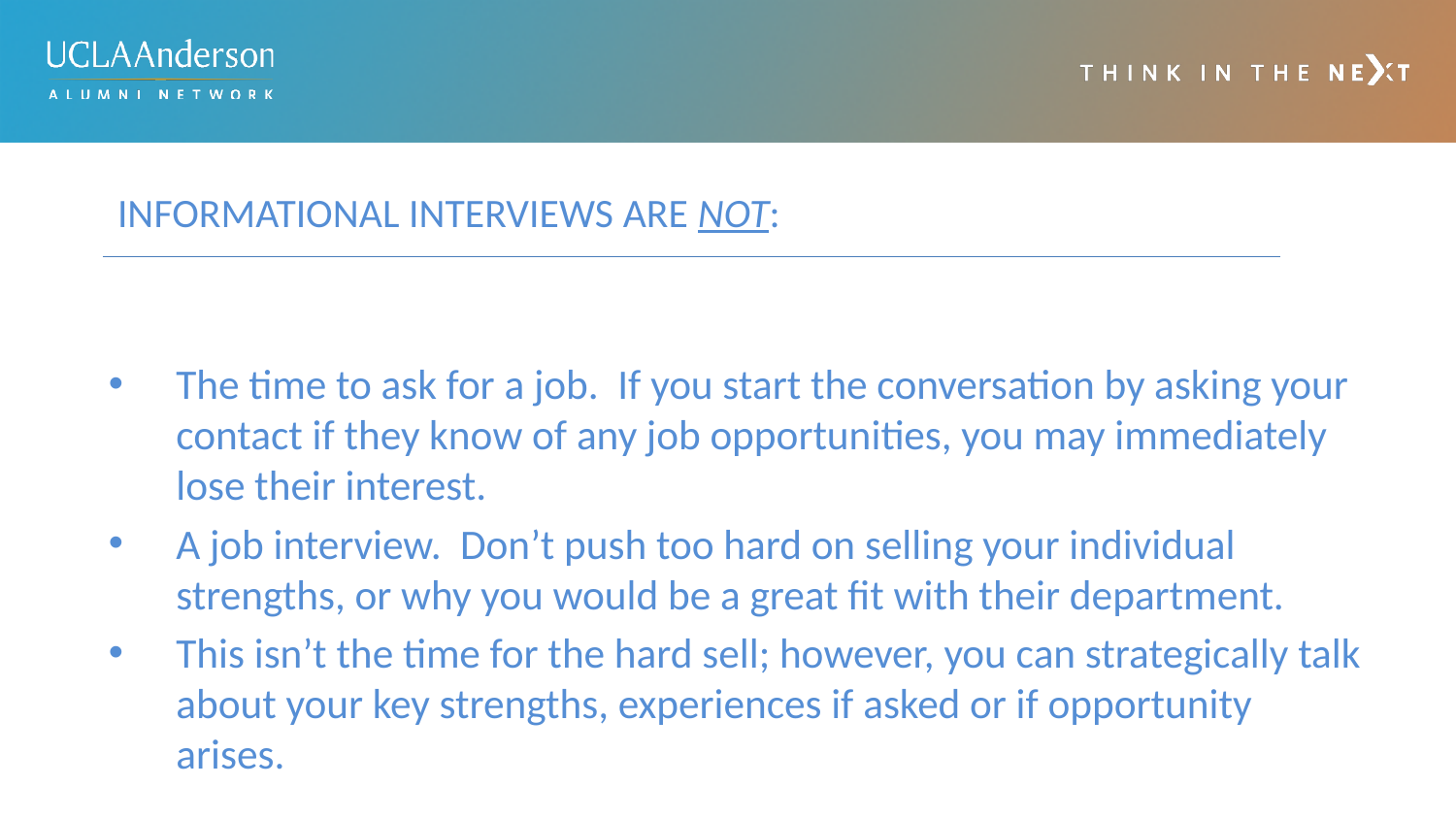

# INFORMATIONAL INTERVIEWS ARE NOT:

The time to ask for a job.  If you start the conversation by asking your contact if they know of any job opportunities, you may immediately lose their interest.
A job interview.  Don’t push too hard on selling your individual strengths, or why you would be a great fit with their department.
This isn’t the time for the hard sell; however, you can strategically talk about your key strengths, experiences if asked or if opportunity arises.